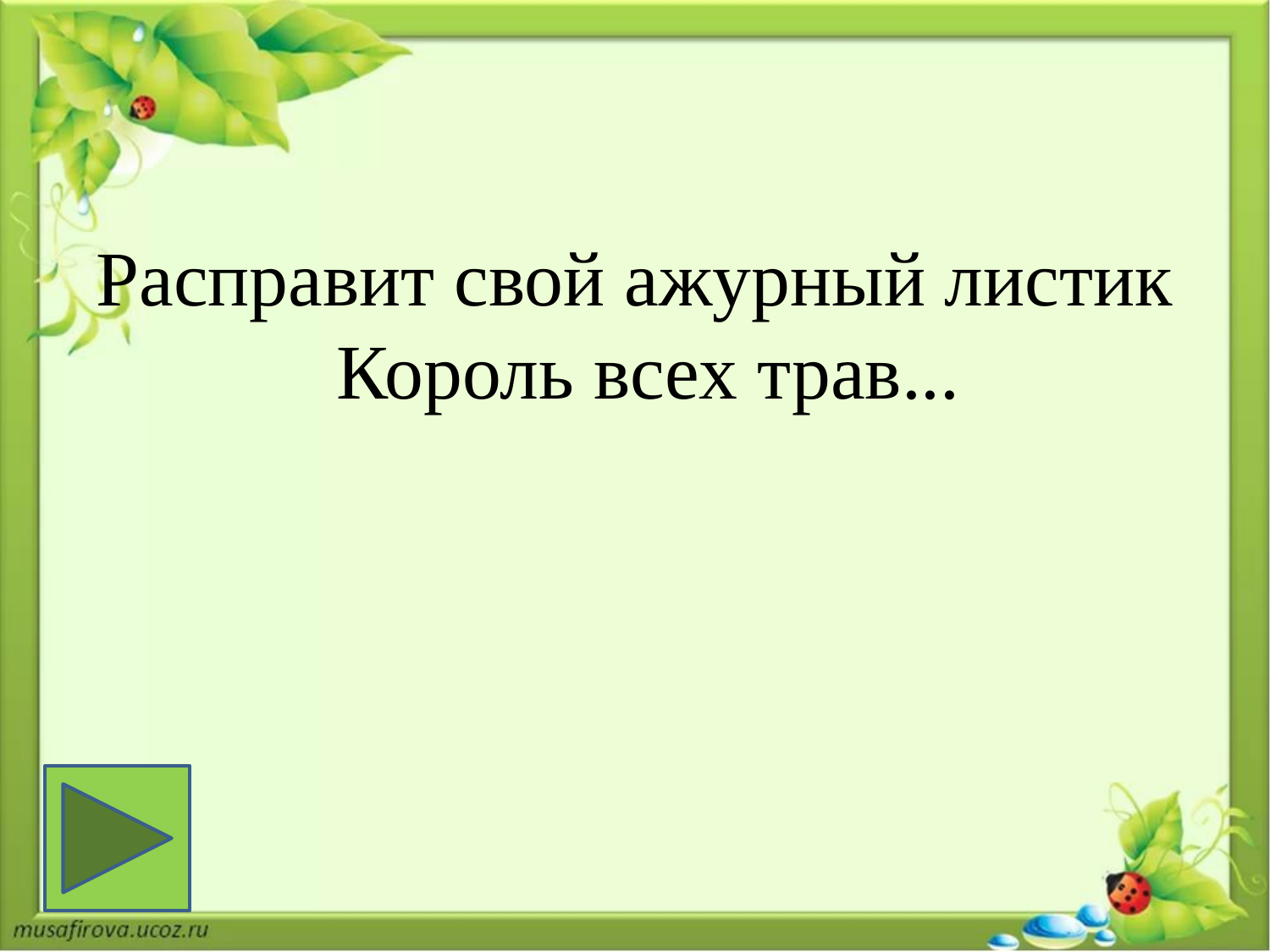

#
Расправит свой ажурный листик
Король всех трав...